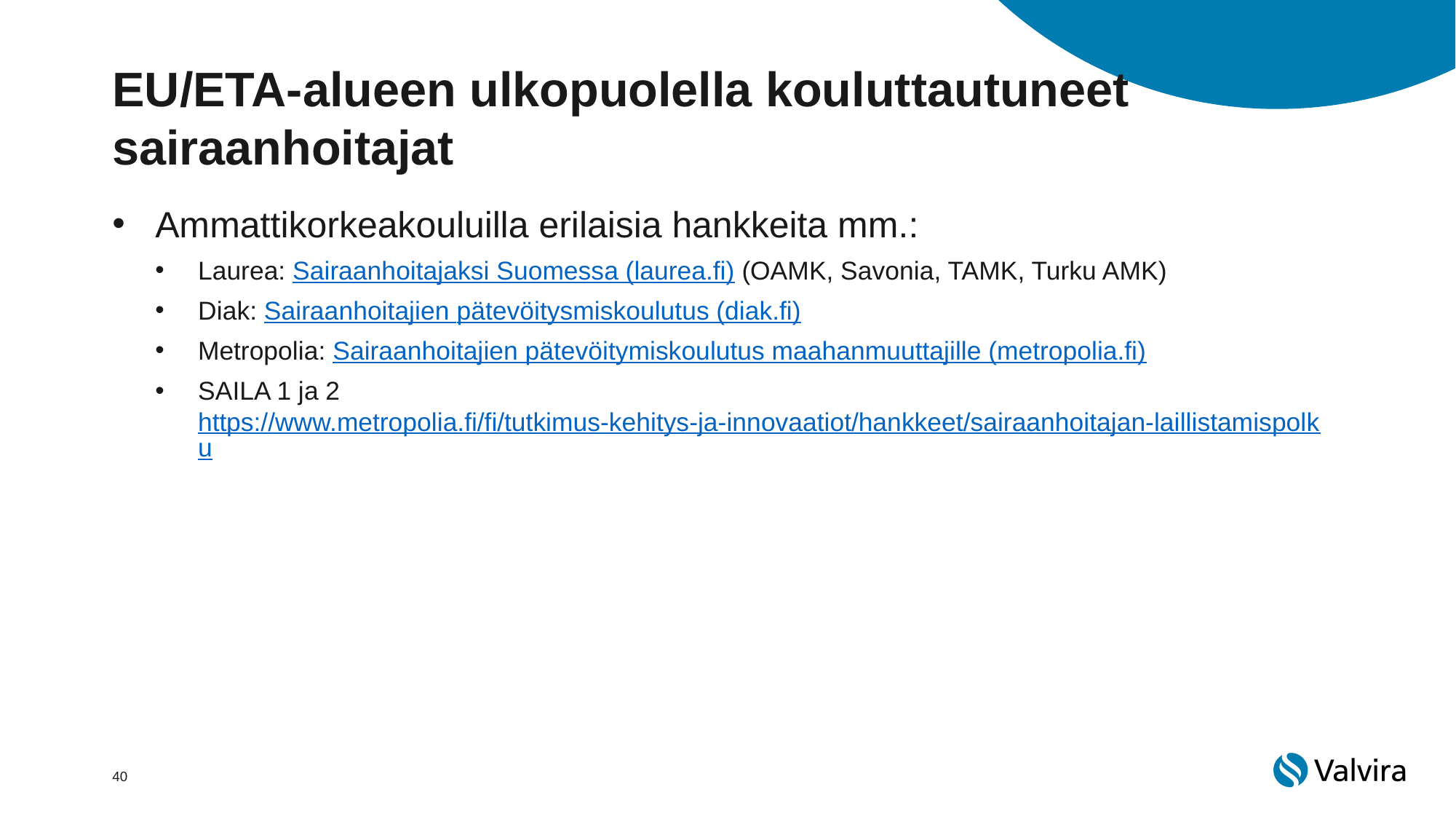

# EU/ETA-alueen ulkopuolella kouluttautuneet sairaanhoitajat
Ammattikorkeakouluilla erilaisia hankkeita mm.:
Laurea: Sairaanhoitajaksi Suomessa (laurea.fi) (OAMK, Savonia, TAMK, Turku AMK)
Diak: Sairaanhoitajien pätevöitysmiskoulutus (diak.fi)
Metropolia: Sairaanhoitajien pätevöitymiskoulutus maahanmuuttajille (metropolia.fi)
SAILA 1 ja 2 https://www.metropolia.fi/fi/tutkimus-kehitys-ja-innovaatiot/hankkeet/sairaanhoitajan-laillistamispolku
40